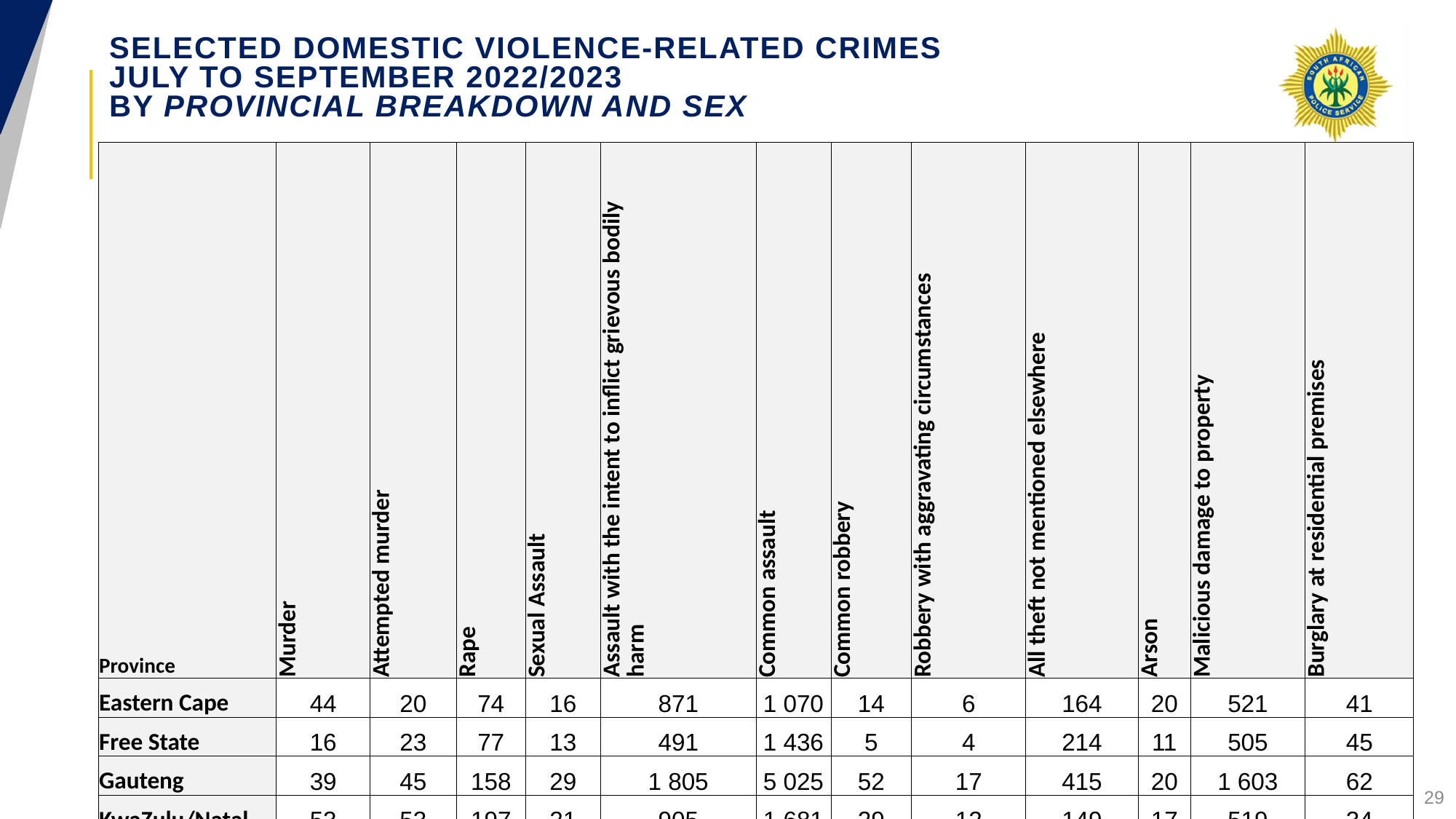

# SELECTED DOMESTIC VIOLENCE-RELATED CRIMES JULY TO September 2022/2023 BY PROVINCIAL BREAKDOWN AND SEX
| Province | Murder | Attempted murder | Rape | Sexual Assault | Assault with the intent to inflict grievous bodily harm | Common assault | Common robbery | Robbery with aggravating circumstances | All theft not mentioned elsewhere | Arson | Malicious damage to property | Burglary at residential premises |
| --- | --- | --- | --- | --- | --- | --- | --- | --- | --- | --- | --- | --- |
| Eastern Cape | 44 | 20 | 74 | 16 | 871 | 1 070 | 14 | 6 | 164 | 20 | 521 | 41 |
| Free State | 16 | 23 | 77 | 13 | 491 | 1 436 | 5 | 4 | 214 | 11 | 505 | 45 |
| Gauteng | 39 | 45 | 158 | 29 | 1 805 | 5 025 | 52 | 17 | 415 | 20 | 1 603 | 62 |
| KwaZulu/Natal | 53 | 53 | 197 | 21 | 905 | 1 681 | 29 | 12 | 149 | 17 | 519 | 34 |
| Limpopo | 11 | 15 | 50 | 9 | 359 | 663 | 20 | 3 | 52 | 10 | 259 | 16 |
| Mpumalanga | 17 | 9 | 41 | 5 | 344 | 583 | 4 | 0 | 42 | 3 | 236 | 9 |
| North West | 16 | 15 | 57 | 4 | 456 | 628 | 10 | 5 | 99 | 15 | 293 | 22 |
| Northern Cape | 7 | 14 | 19 | 3 | 191 | 342 | 8 | 2 | 83 | 8 | 145 | 14 |
| Western Cape | 36 | 27 | 162 | 43 | 1 240 | 3 951 | 34 | 14 | 821 | 42 | 1 420 | 231 |
| Female | 130 | 148 | 793 | 140 | 4 698 | 12 642 | 135 | 40 | 1 300 | 94 | 3 655 | 278 |
| Male | 109 | 73 | 42 | 3 | 1 964 | 2 737 | 41 | 23 | 739 | 52 | 1 846 | 196 |
| RSA | 239 | 221 | 835 | 143 | 6 662 | 15 379 | 176 | 63 | 2 039 | 146 | 5 501 | 474 |
29